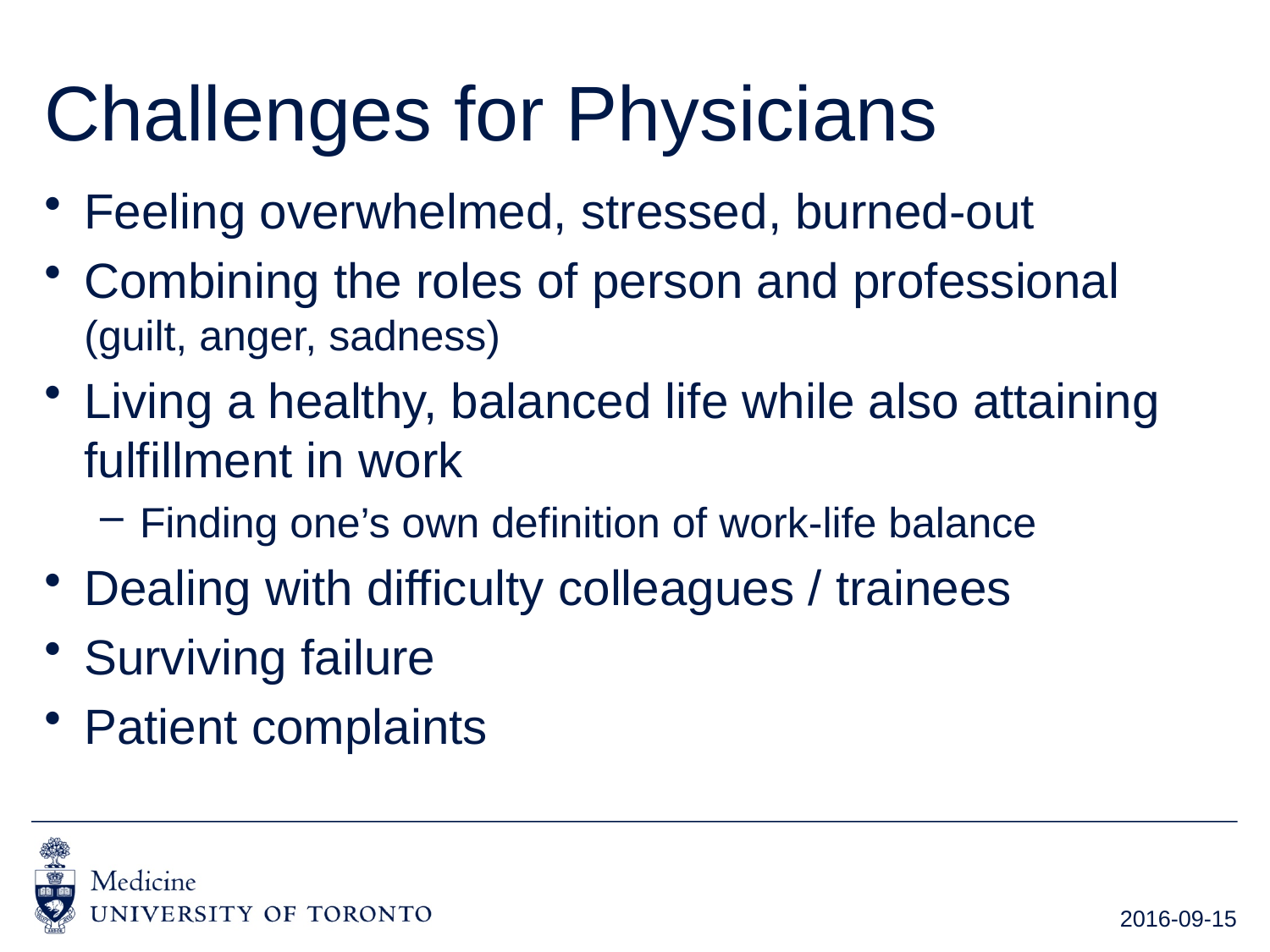

# Challenges for Physicians
Feeling overwhelmed, stressed, burned-out
Combining the roles of person and professional (guilt, anger, sadness)
Living a healthy, balanced life while also attaining fulfillment in work
Finding one’s own definition of work-life balance
Dealing with difficulty colleagues / trainees
Surviving failure
Patient complaints
2016-09-15